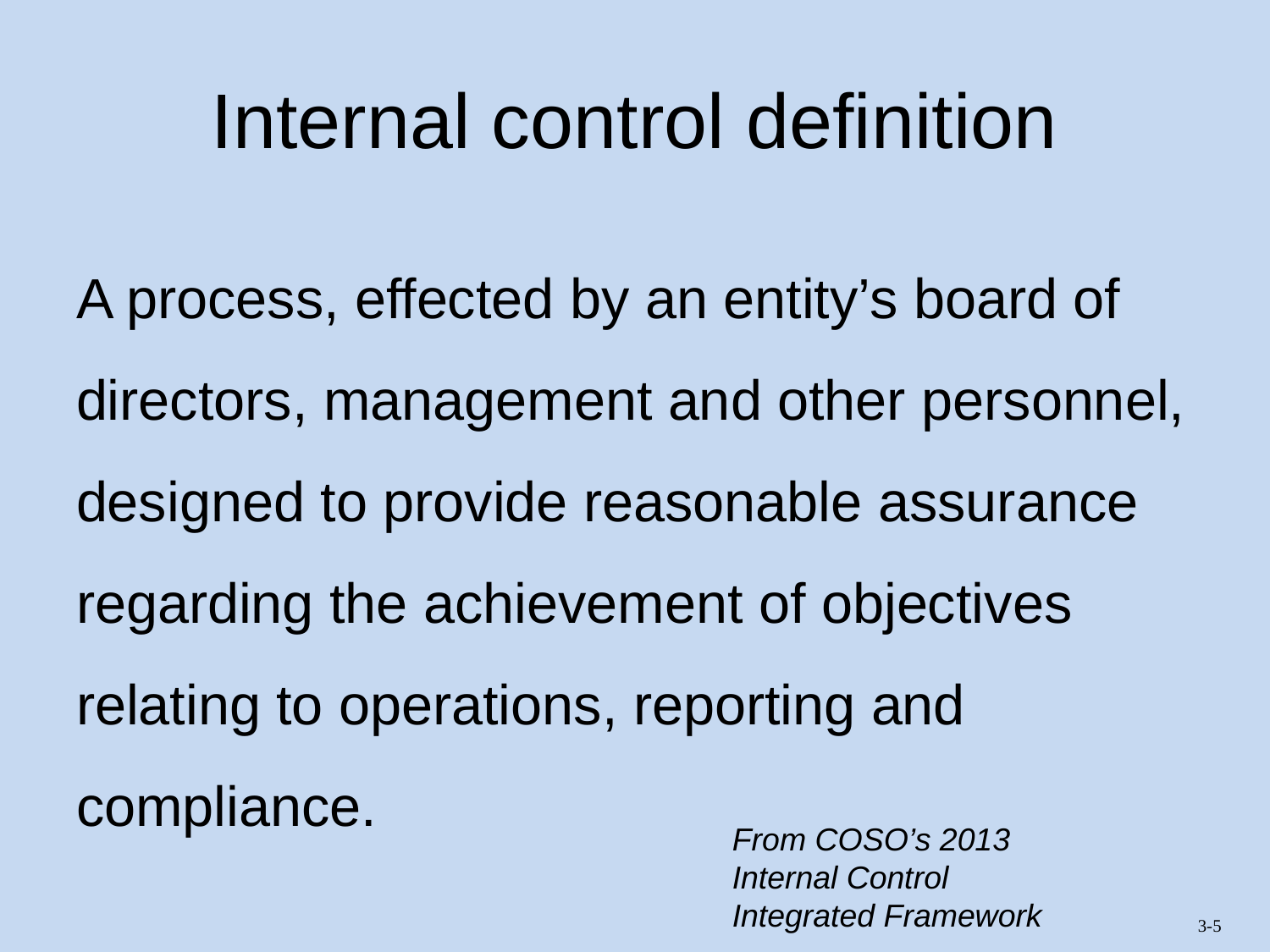

# Internal control definition
A process, effected by an entity’s board of directors, management and other personnel, designed to provide reasonable assurance regarding the achievement of objectives relating to operations, reporting and compliance.
From COSO’s 2013 Internal Control Integrated Framework